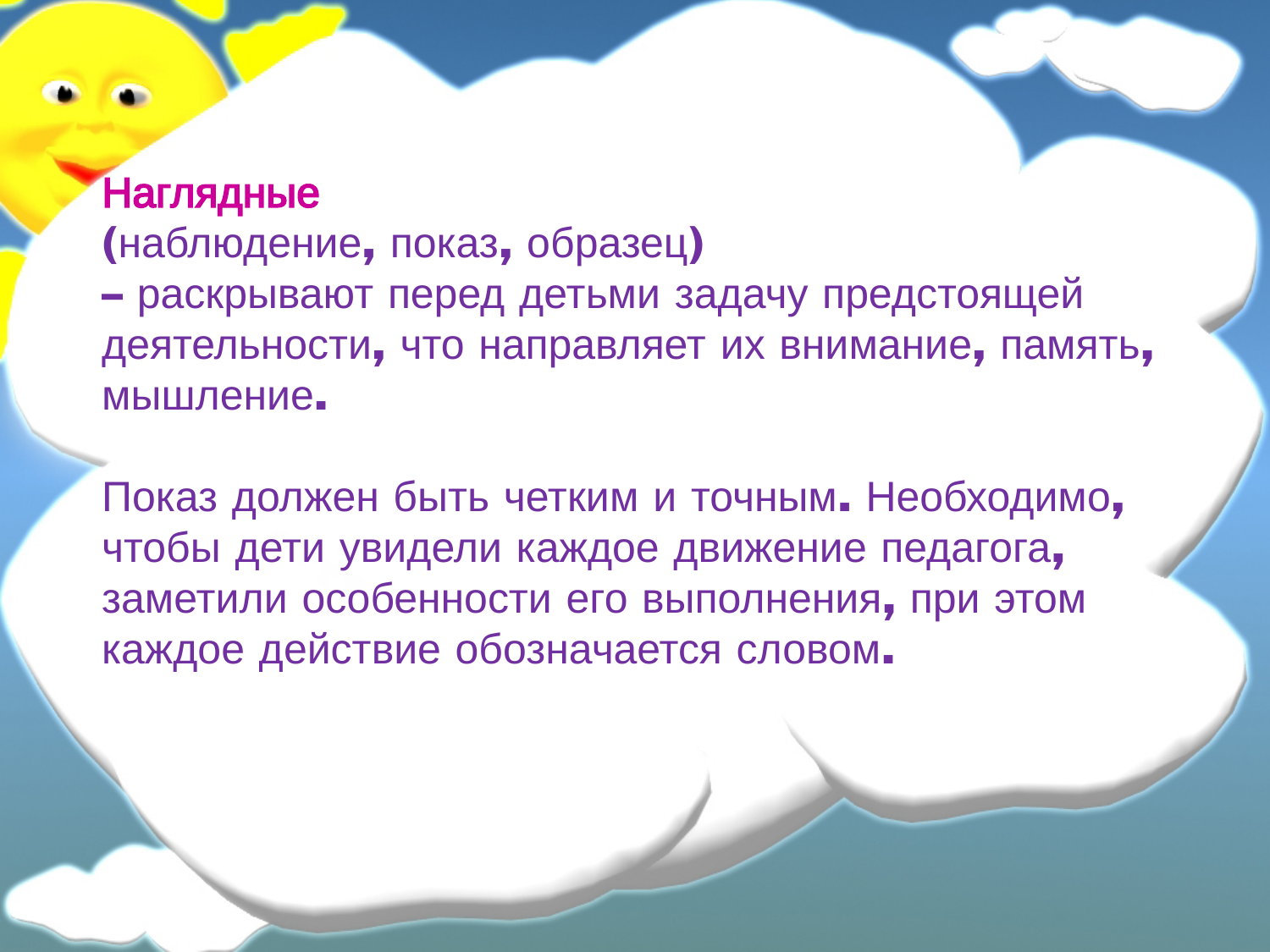

Наглядные
(наблюдение, показ, образец)
– раскрывают перед детьми задачу предстоящей деятельности, что направляет их внимание, память, мышление.

Показ должен быть четким и точным. Необходимо, чтобы дети увидели каждое движение педагога, заметили особенности его выполнения, при этом каждое действие обозначается словом.